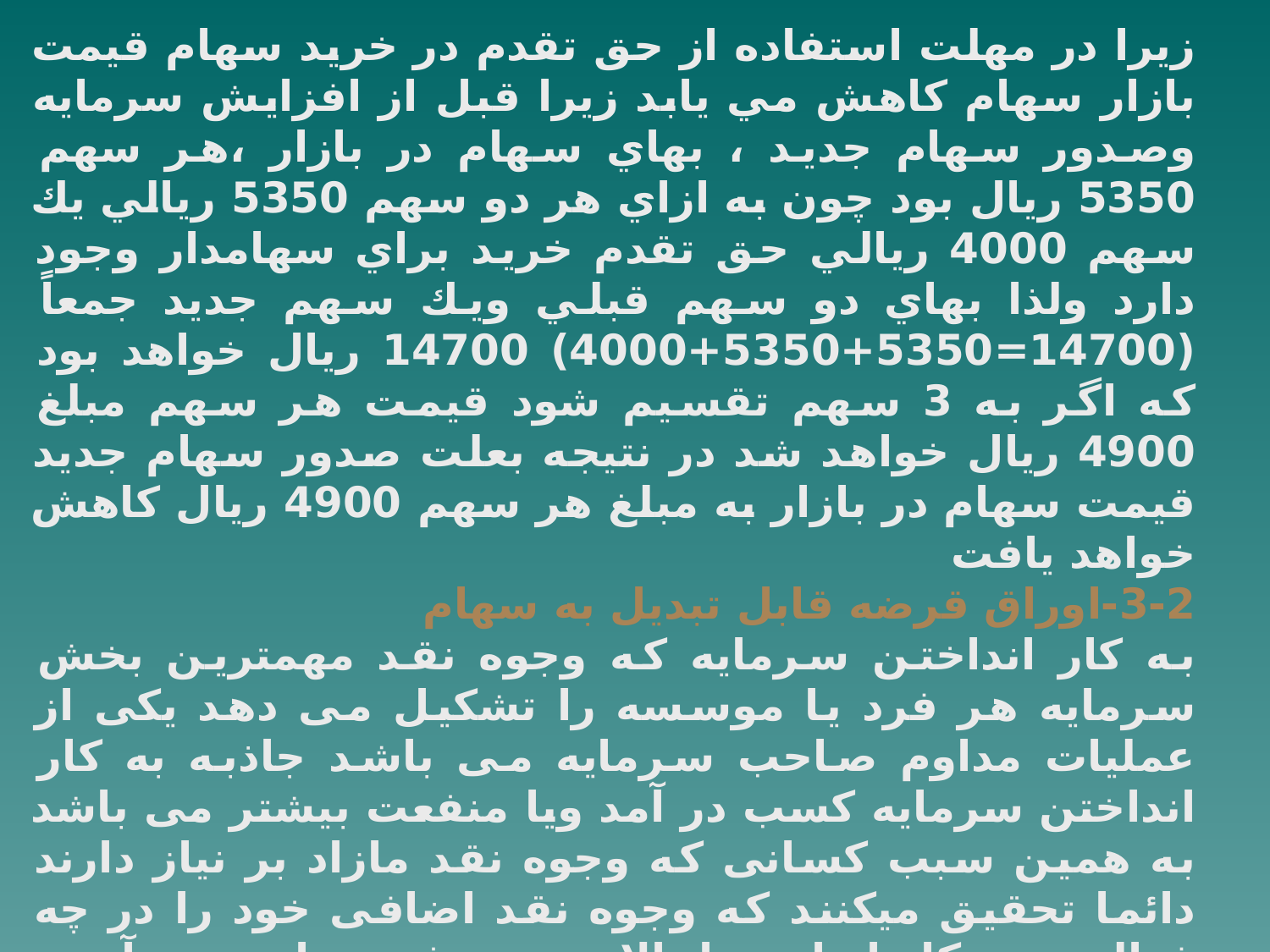

زيرا در مهلت استفاده از حق تقدم در خريد سهام قيمت بازار سهام كاهش مي يابد زيرا قبل از افزايش سرمايه وصدور سهام جديد ، بهاي سهام در بازار ،هر سهم 5350 ريال بود چون به ازاي هر دو سهم 5350 ريالي يك سهم 4000 ريالي حق تقدم خريد براي سهامدار وجود دارد ولذا بهاي دو سهم قبلي ويك سهم جديد جمعاً (14700=5350+5350+4000) 14700 ريال خواهد بود كه اگر به 3 سهم تقسيم شود قيمت هر سهم مبلغ 4900 ريال خواهد شد در نتيجه بعلت صدور سهام جديد قيمت سهام در بازار به مبلغ هر سهم 4900 ريال كاهش خواهد يافت
3-2-اوراق قرضه قابل تبدیل به سهام
به کار انداختن سرمایه که وجوه نقد مهمترین بخش سرمایه هر فرد یا موسسه را تشکیل می دهد یکی از عملیات مداوم صاحب سرمایه می باشد جاذبه به کار انداختن سرمایه کسب در آمد ویا منفعت بیشتر می باشد به همین سبب کسانی که وجوه نقد مازاد بر نیاز دارند دائما تحقیق میکنند که وجوه نقد اضافی خود را در چه فعالیتی به کار اندازند تا بالا ترین منفعت را بدست آورند و همین امر علت اصلی تاسیس شرکتها و موسسات مختلف می شود بدیهی است که مدیران و صاحبان سرمایه در شرکتها برای کسب در آمد بیشتر امتیازاتی برای دارندگان وجوه نقد مازاد در نظر می گیرند تا آنها را را تشویق به سرمایه گذاری در شرکت خود بنمایند .